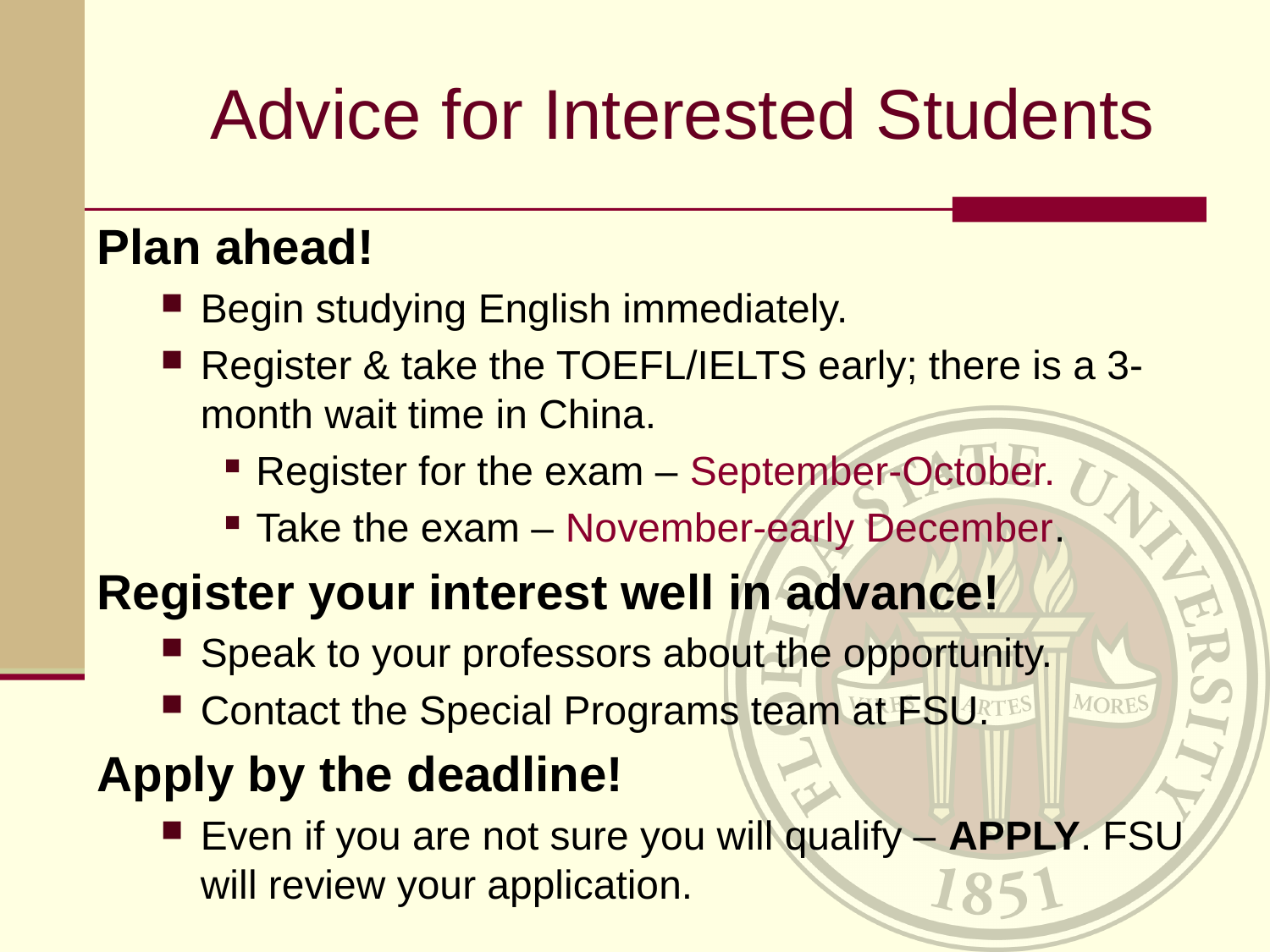

# Advice for Interested Students
Plan ahead!
Begin studying English immediately.
Register & take the TOEFL/IELTS early; there is a 3-month wait time in China.
Register for the exam – September-October.
Take the exam – November-early December.
Register your interest well in advance!
Speak to your professors about the opportunity.
Contact the Special Programs team at FSU.
Apply by the deadline!
Even if you are not sure you will qualify – APPLY. FSU will review your application.